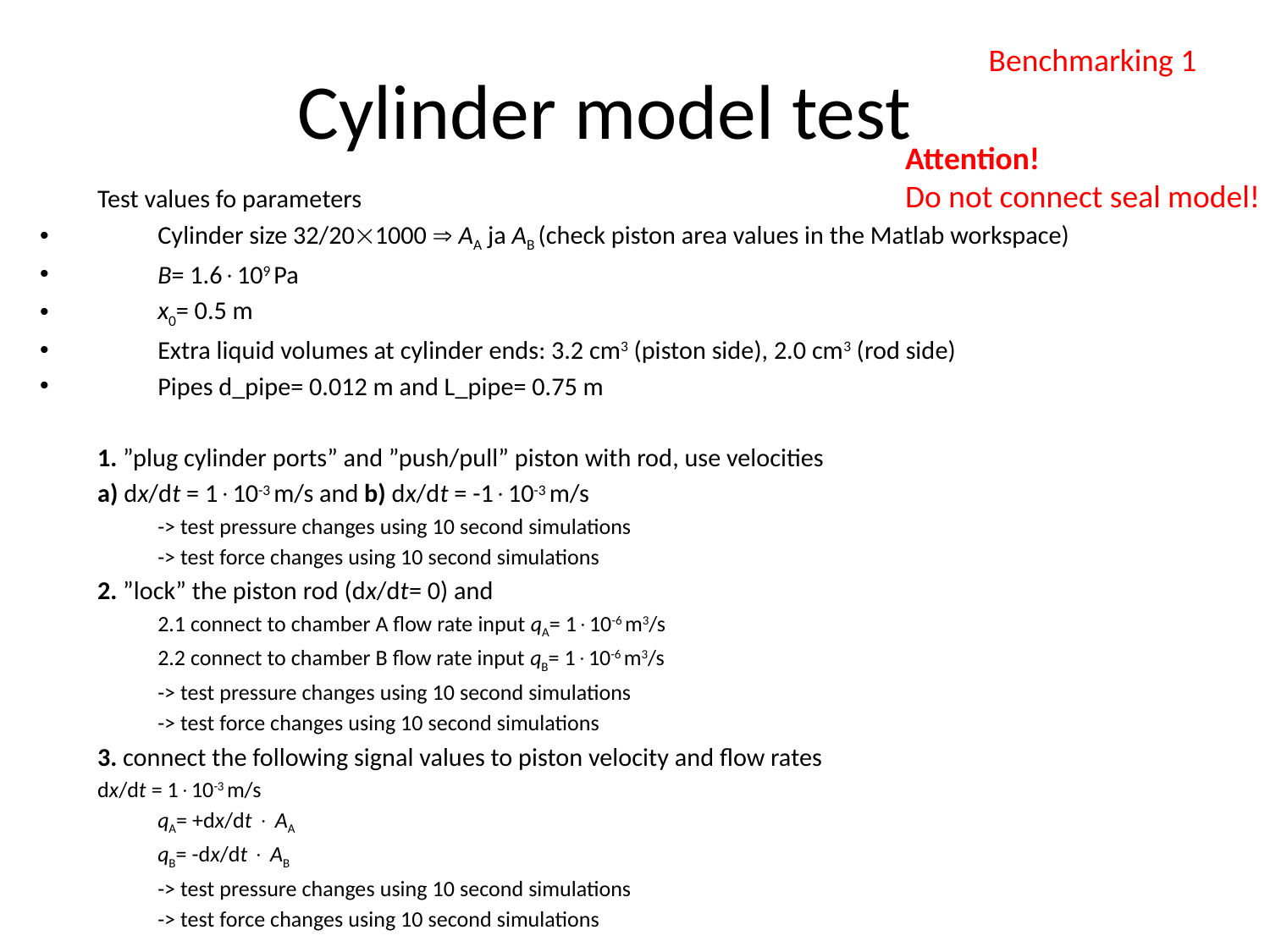

# Cylinder model test
Benchmarking 1
Attention!
Do not connect seal model!
Test values fo parameters
Cylinder size 32/20×1000 ⇒ AA ja AB (check piston area values in the Matlab workspace)
B= 1.6⋅109 Pa
x0= 0.5 m
Extra liquid volumes at cylinder ends: 3.2 cm3 (piston side), 2.0 cm3 (rod side)
Pipes d_pipe= 0.012 m and L_pipe= 0.75 m

1. ”plug cylinder ports” and ”push/pull” piston with rod, use velocities
a) dx/dt = 1⋅10-3 m/s and b) dx/dt = -1⋅10-3 m/s
-> test pressure changes using 10 second simulations
-> test force changes using 10 second simulations
2. ”lock” the piston rod (dx/dt= 0) and
2.1 connect to chamber A flow rate input qA= 1⋅10-6 m3/s
2.2 connect to chamber B flow rate input qB= 1⋅10-6 m3/s
-> test pressure changes using 10 second simulations
-> test force changes using 10 second simulations
3. connect the following signal values to piston velocity and flow rates
	dx/dt = 1⋅10-3 m/s
qA= +dx/dt ⋅ AA
qB= -dx/dt ⋅ AB
-> test pressure changes using 10 second simulations
-> test force changes using 10 second simulations